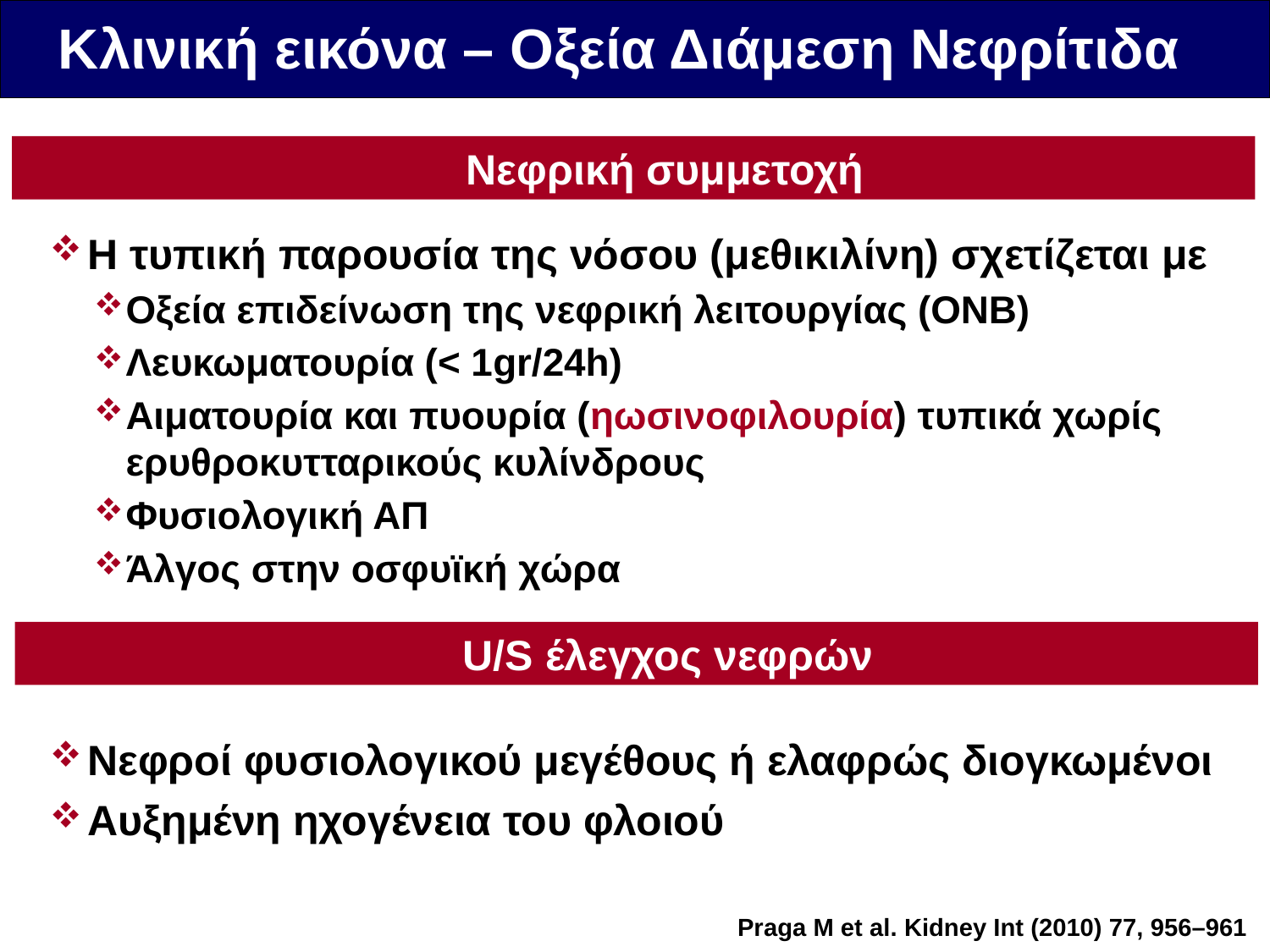

Κλινική εικόνα – Οξεία Διάμεση Νεφρίτιδα
Νεφρική συμμετοχή
Η τυπική παρουσία της νόσου (μεθικιλίνη) σχετίζεται με
Οξεία επιδείνωση της νεφρική λειτουργίας (ΟΝΒ)
Λευκωματουρία (< 1gr/24h)
Αιματουρία και πυουρία (ηωσινοφιλουρία) τυπικά χωρίς ερυθροκυτταρικούς κυλίνδρους
Φυσιολογική ΑΠ
Άλγος στην οσφυϊκή χώρα

Νεφροί φυσιολογικού μεγέθους ή ελαφρώς διογκωμένοι
Αυξημένη ηχογένεια του φλοιού
U/S έλεγχος νεφρών
Praga M et al. Kidney Int (2010) 77, 956–961